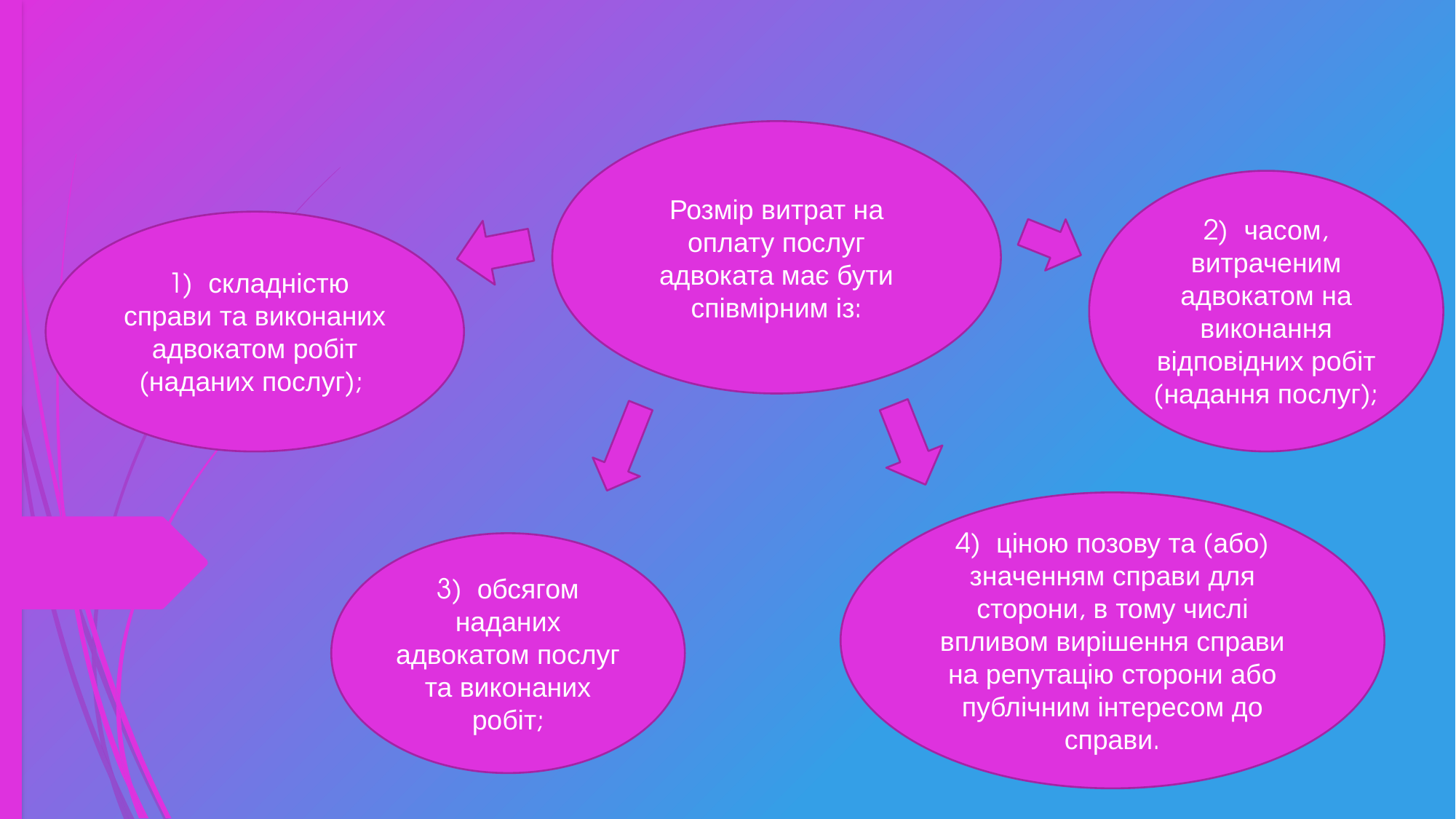

Розмір витрат на оплату послуг адвоката має бути співмірним із:
2)  часом, витраченим адвокатом на виконання відповідних робіт (надання послуг);
 1)  складністю справи та виконаних адвокатом робіт (наданих послуг);

4)  ціною позову та (або) значенням справи для сторони, в тому числі впливом вирішення справи на репутацію сторони або публічним інтересом до справи.

3)  обсягом наданих адвокатом послуг та виконаних робіт;